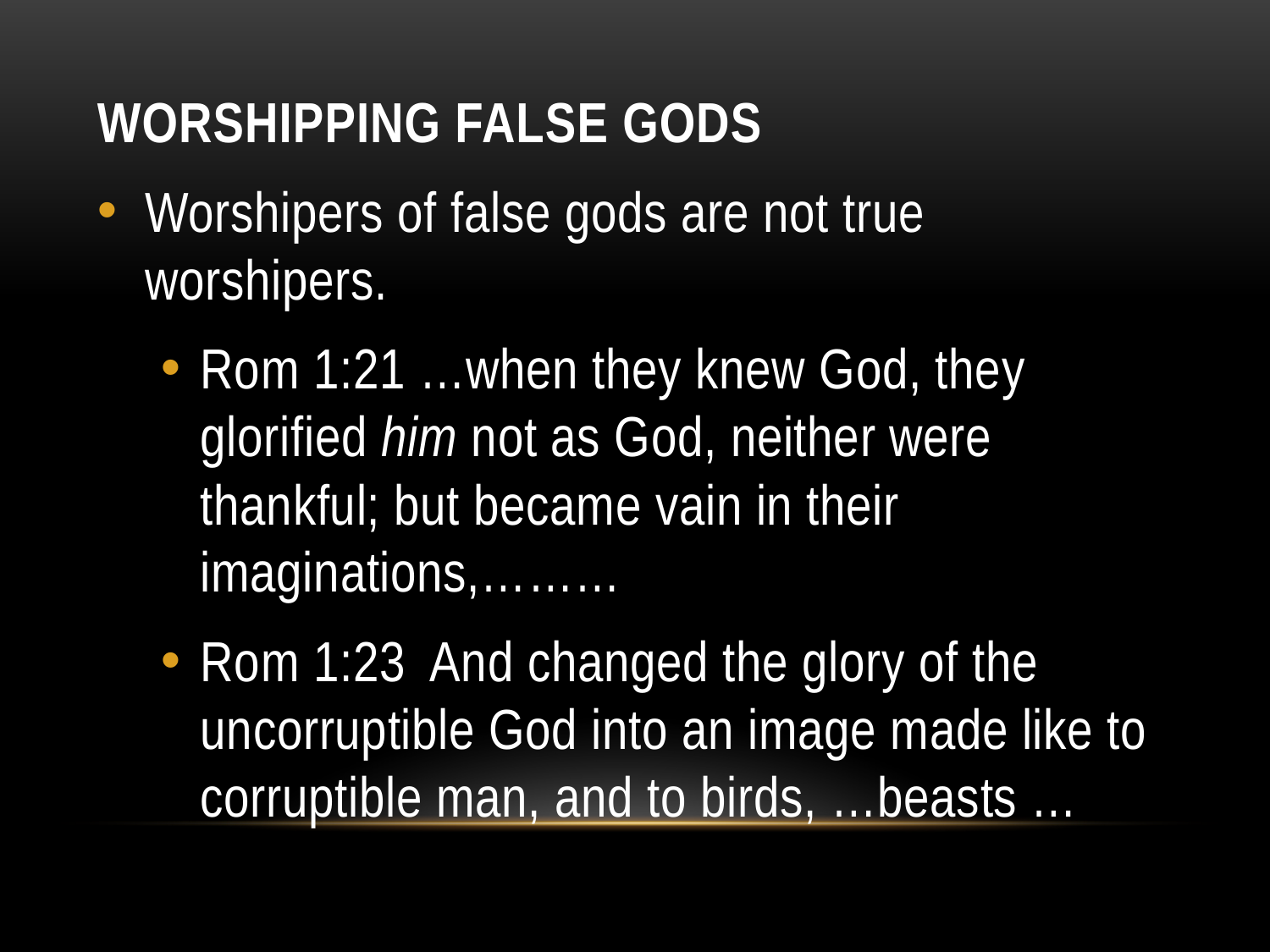

# WORSHIPPING FALSE GODS
Worshipers of false gods are not true worshipers.
Rom 1:21 …when they knew God, they glorified him not as God, neither were thankful; but became vain in their imaginations,………
Rom 1:23  And changed the glory of the uncorruptible God into an image made like to corruptible man, and to birds, …beasts …